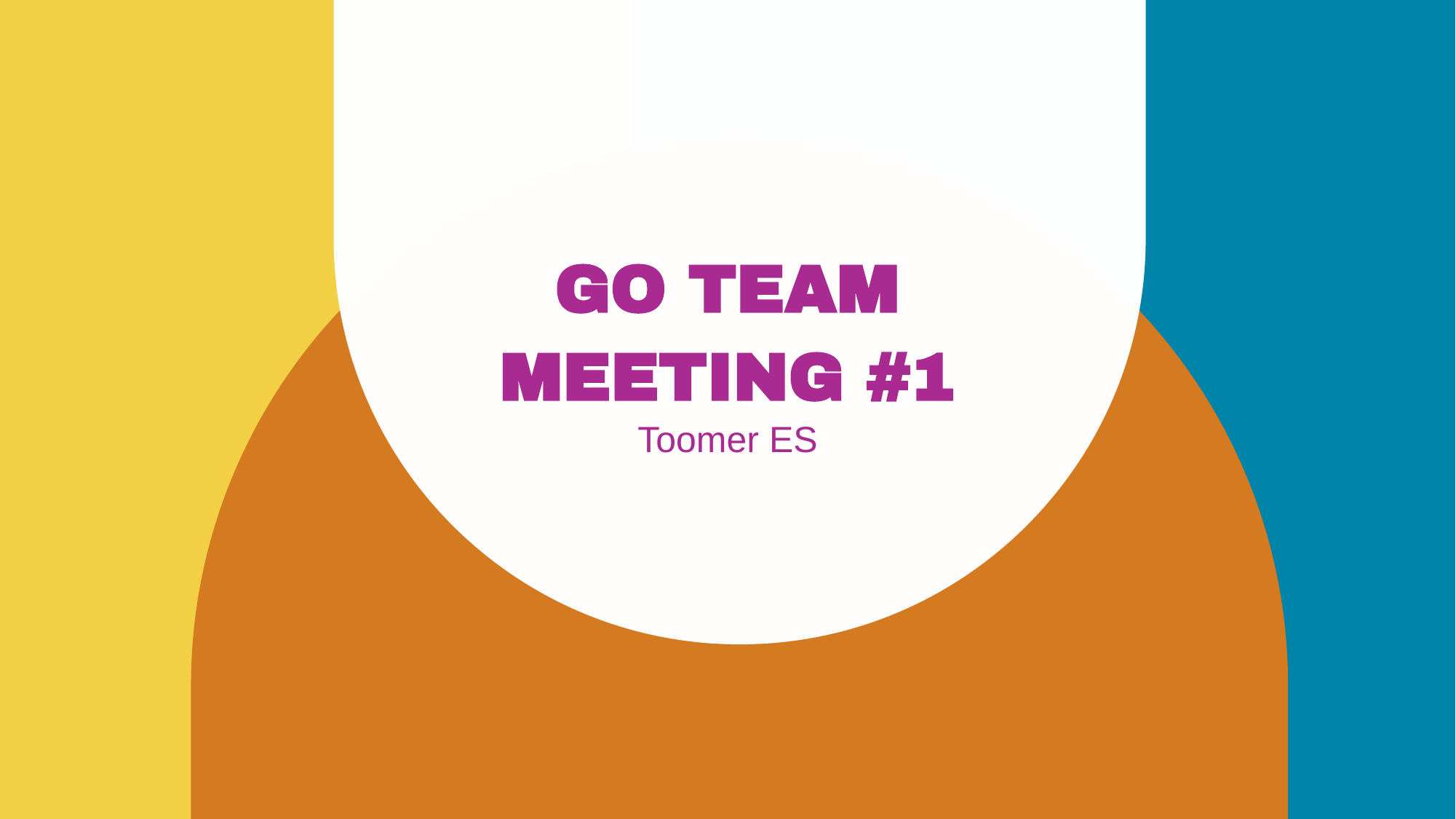

# GO TEAM MEETING #1
Toomer ES